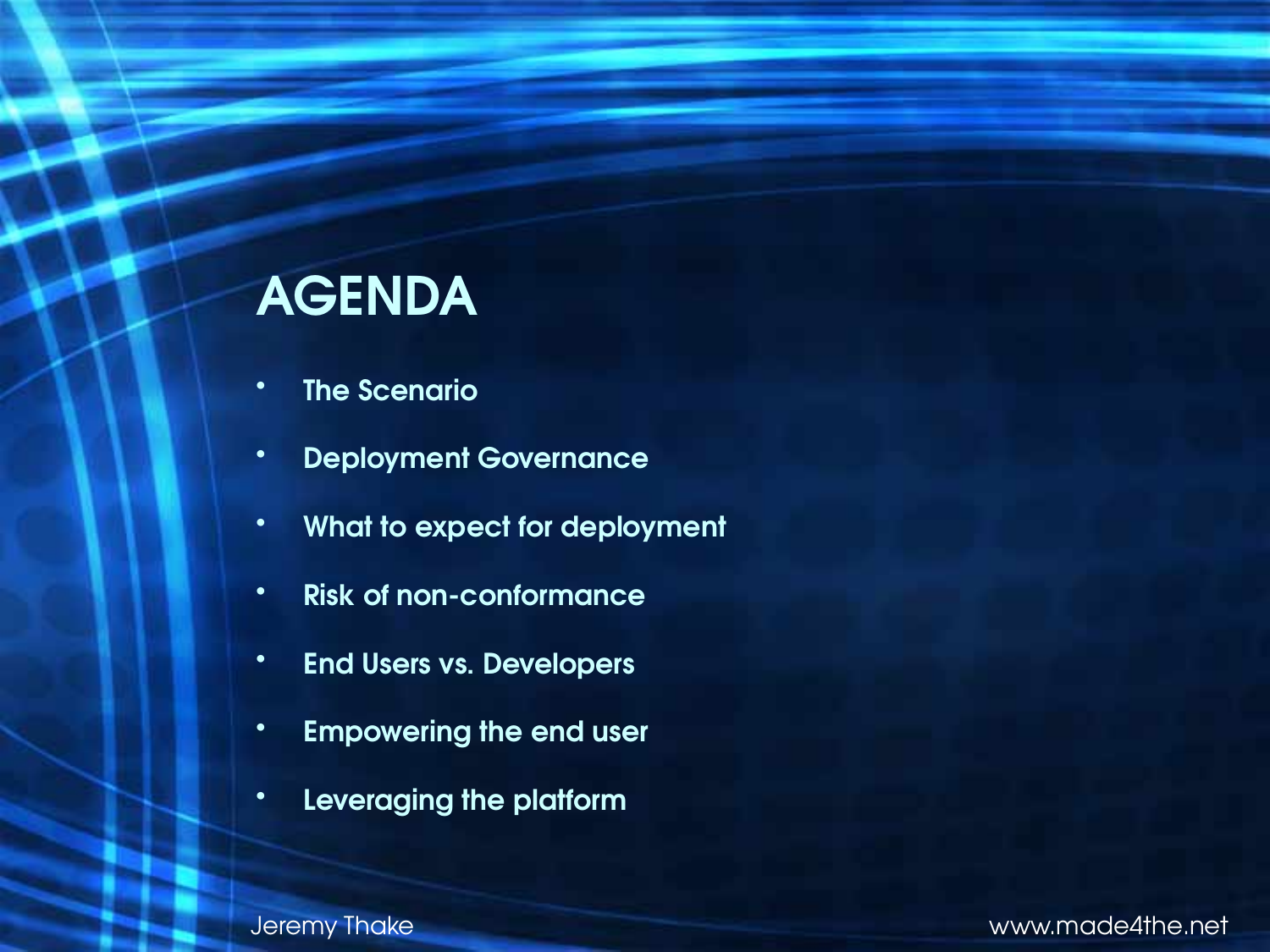

# AGENDA
The Scenario
Deployment Governance
What to expect for deployment
Risk of non-conformance
End Users vs. Developers
Empowering the end user
Leveraging the platform

Jeremy Thake                                                                                     www.made4the.net